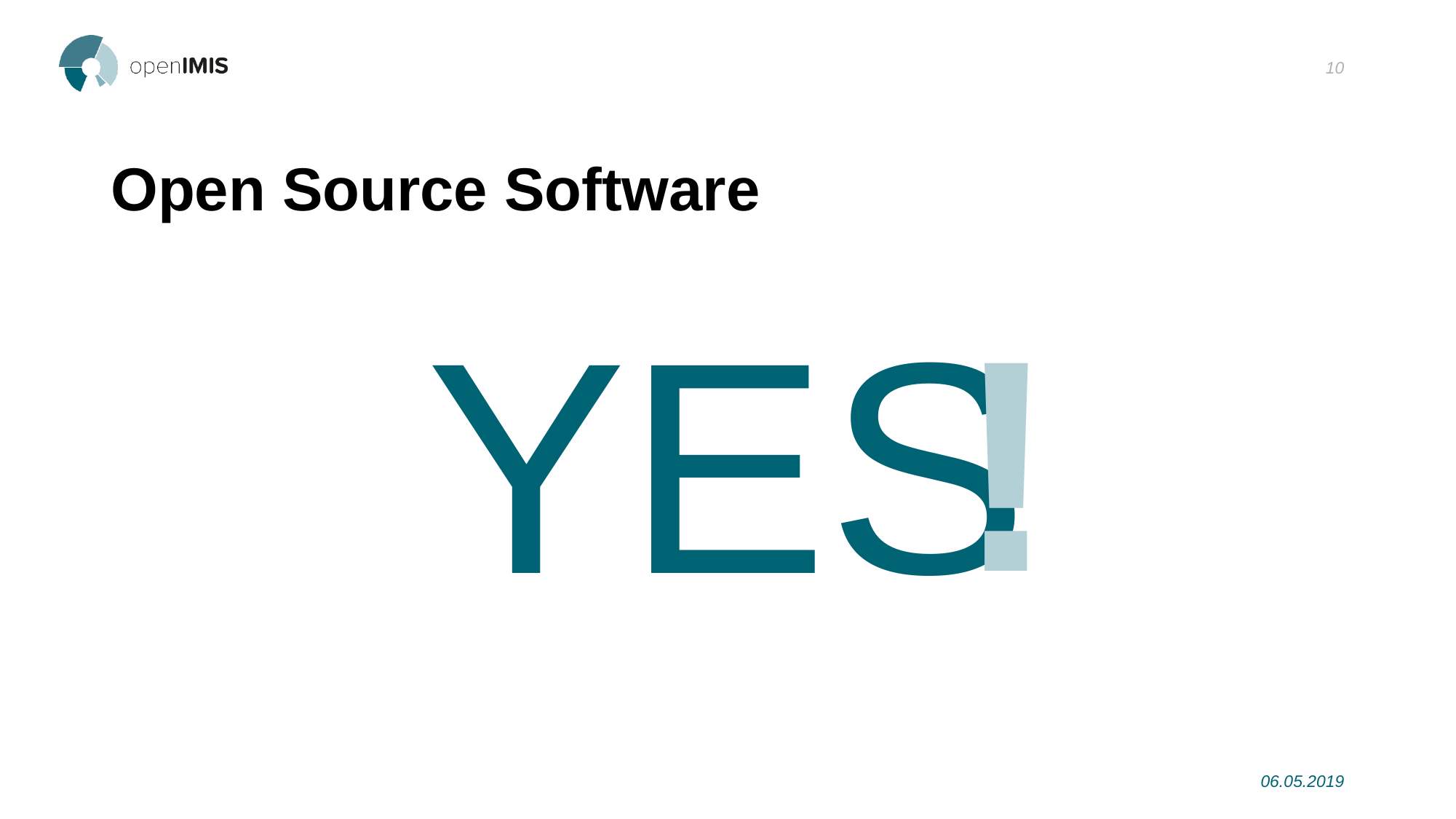

10
# Open Source Software
YES
!

06.05.2019